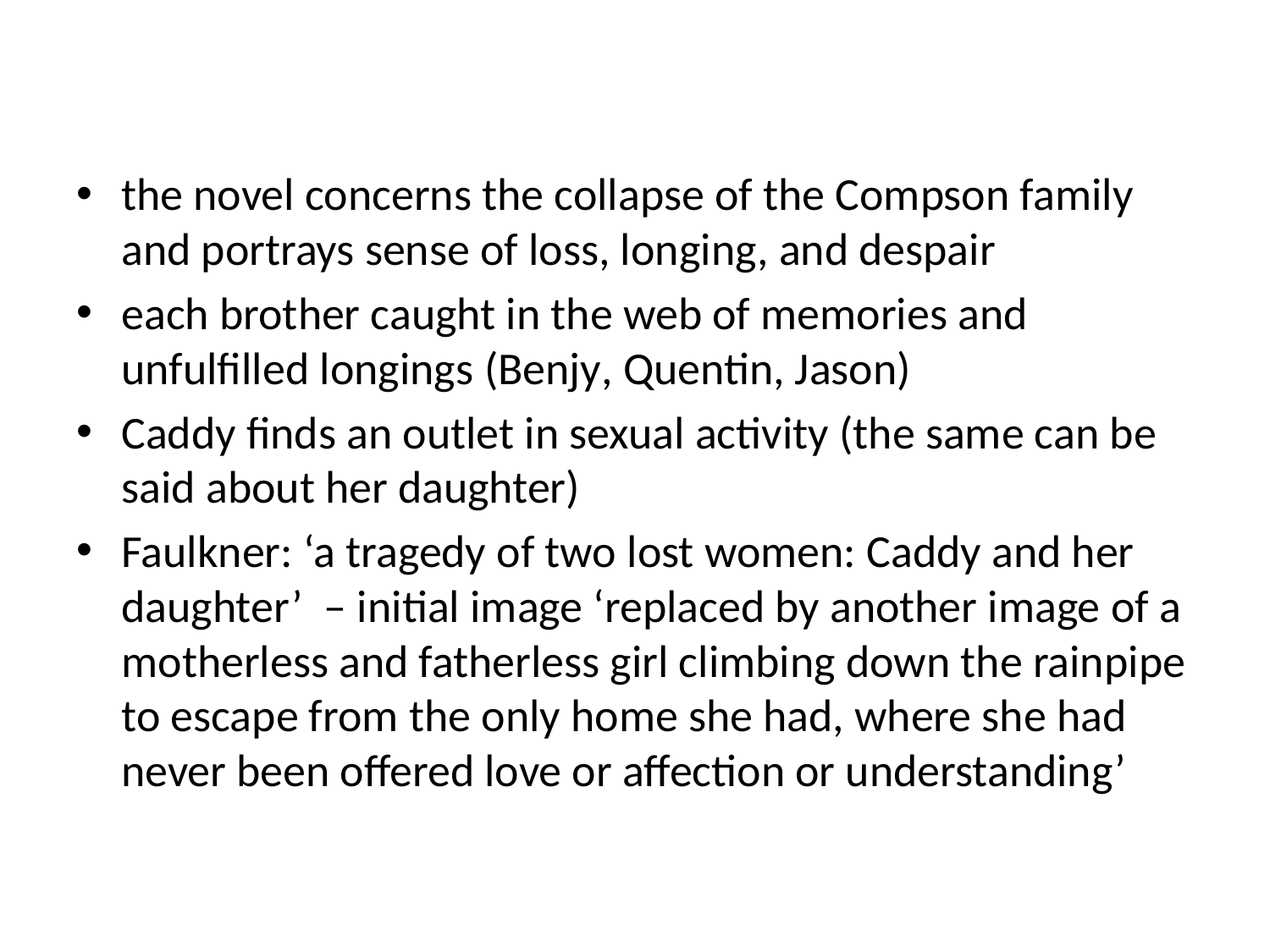

#
the novel concerns the collapse of the Compson family and portrays sense of loss, longing, and despair
each brother caught in the web of memories and unfulfilled longings (Benjy, Quentin, Jason)
Caddy finds an outlet in sexual activity (the same can be said about her daughter)
Faulkner: ‘a tragedy of two lost women: Caddy and her daughter’  – initial image ‘replaced by another image of a motherless and fatherless girl climbing down the rainpipe to escape from the only home she had, where she had never been offered love or affection or understanding’